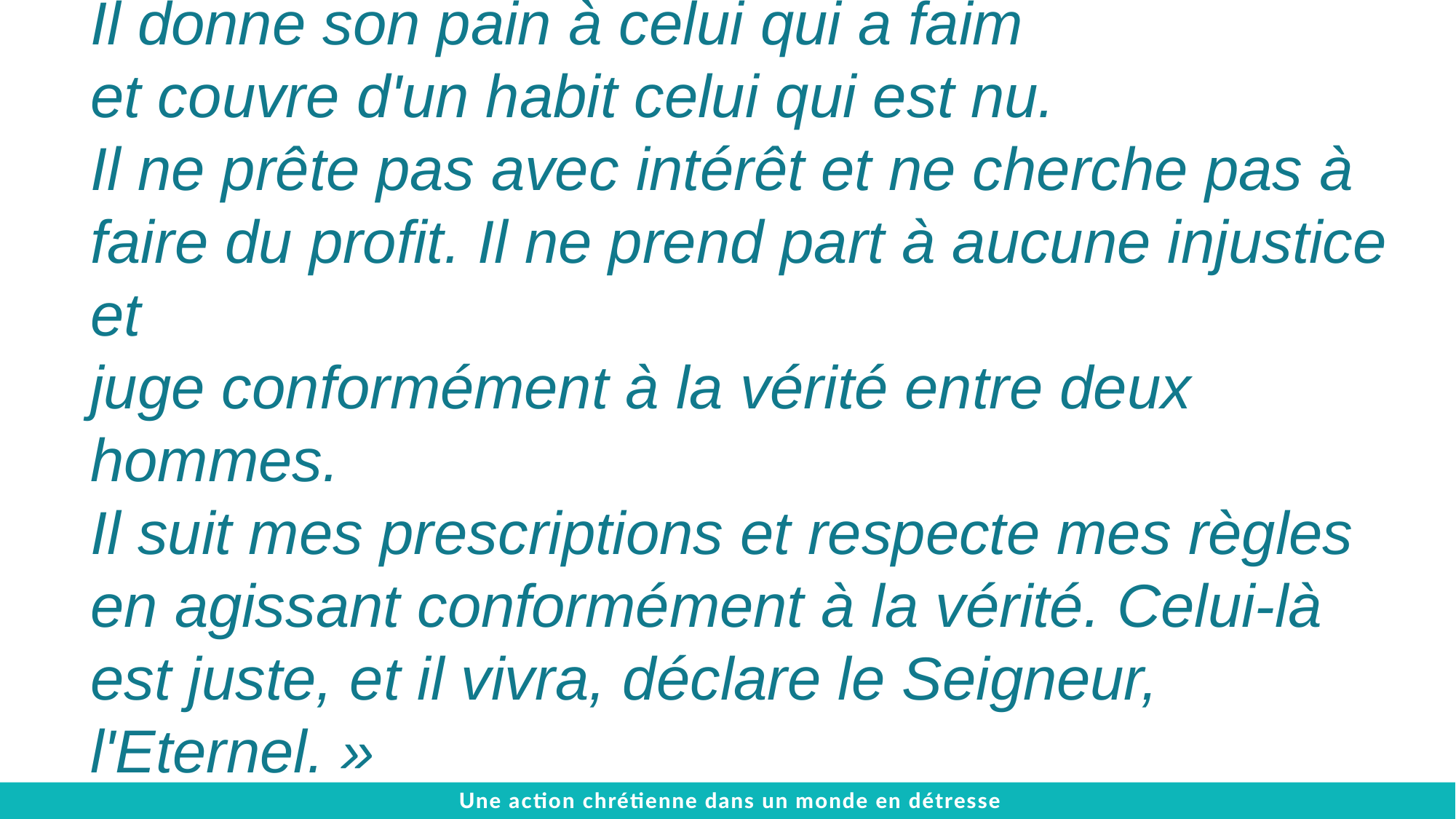

Il donne son pain à celui qui a faim
et couvre d'un habit celui qui est nu.
Il ne prête pas avec intérêt et ne cherche pas à faire du profit. Il ne prend part à aucune injustice et
juge conformément à la vérité entre deux hommes.
Il suit mes prescriptions et respecte mes règles
en agissant conformément à la vérité. Celui-là
est juste, et il vivra, déclare le Seigneur, l'Eternel. »
 © 2021 The Chalmers Center
Une action chrétienne dans un monde en détresse

 © 2021 The Chalmers Center